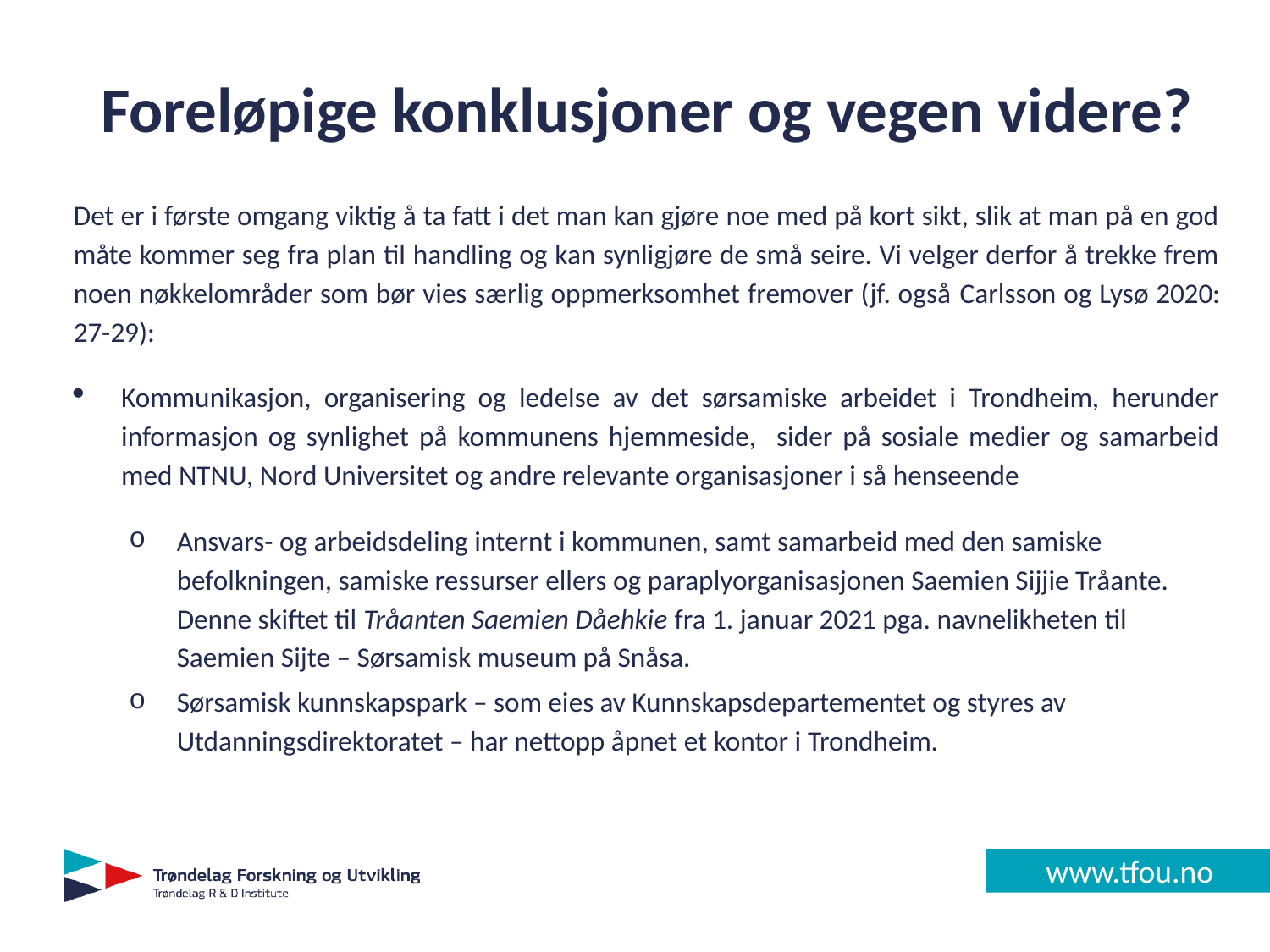

# Foreløpige konklusjoner og vegen videre?
Det er i første omgang viktig å ta fatt i det man kan gjøre noe med på kort sikt, slik at man på en god måte kommer seg fra plan til handling og kan synligjøre de små seire. Vi velger derfor å trekke frem noen nøkkelområder som bør vies særlig oppmerksomhet fremover (jf. også Carlsson og Lysø 2020: 27-29):
Kommunikasjon, organisering og ledelse av det sørsamiske arbeidet i Trondheim, herunder informasjon og synlighet på kommunens hjemmeside,  sider på sosiale medier og samarbeid med NTNU, Nord Universitet og andre relevante organisasjoner i så henseende
Ansvars- og arbeidsdeling internt i kommunen, samt samarbeid med den samiske befolkningen, samiske ressurser ellers og paraplyorganisasjonen Saemien Sijjie Tråante. Denne skiftet til Tråanten Saemien Dåehkie fra 1. januar 2021 pga. navnelikheten til Saemien Sijte – Sørsamisk museum på Snåsa.
Sørsamisk kunnskapspark – som eies av Kunnskapsdepartementet og styres av Utdanningsdirektoratet – har nettopp åpnet et kontor i Trondheim.